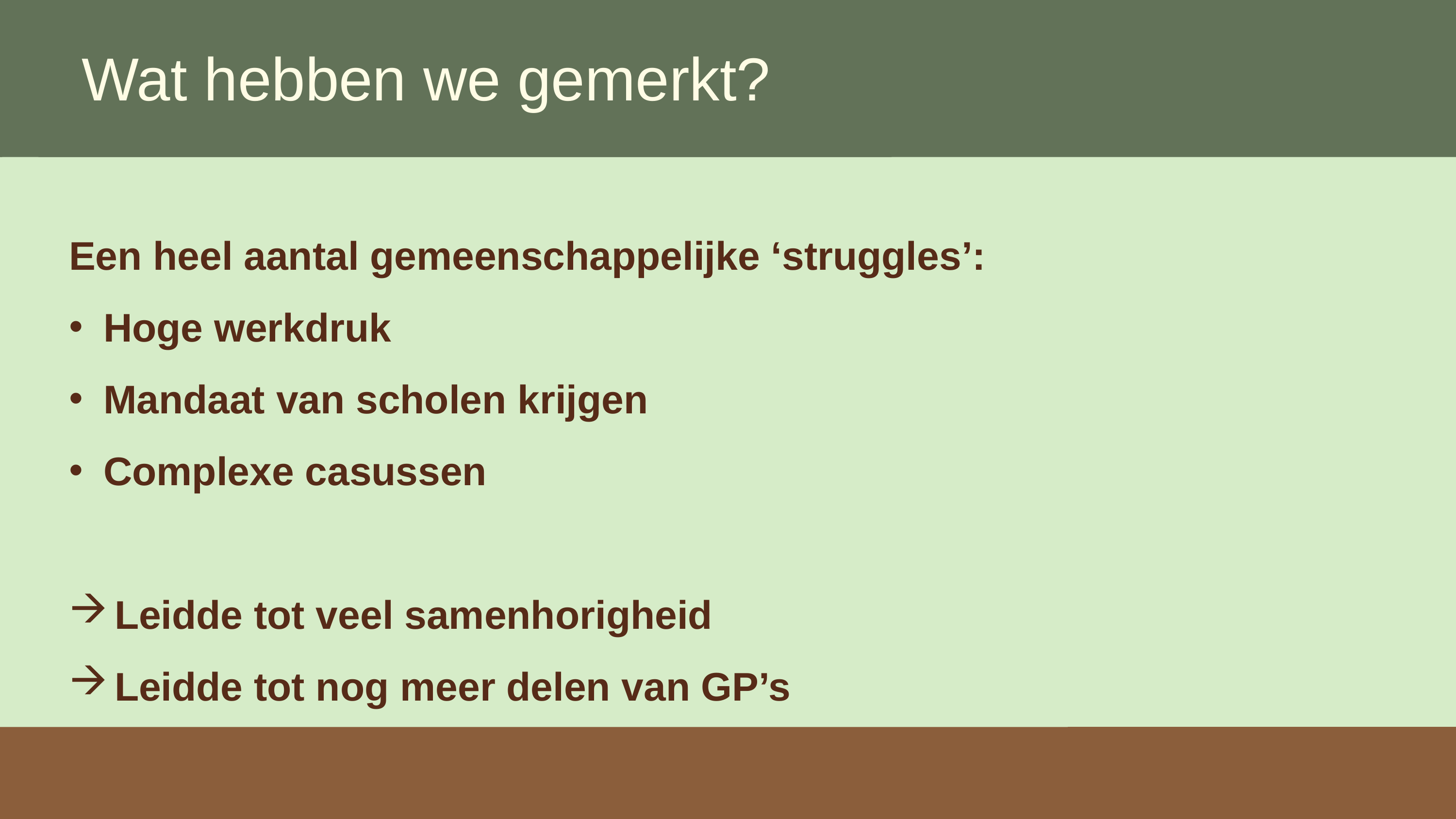

Wat hebben we gemerkt?

Een heel aantal gemeenschappelijke ‘struggles’:
Hoge werkdruk
Mandaat van scholen krijgen
Complexe casussen

Leidde tot veel samenhorigheid
Leidde tot nog meer delen van GP’s